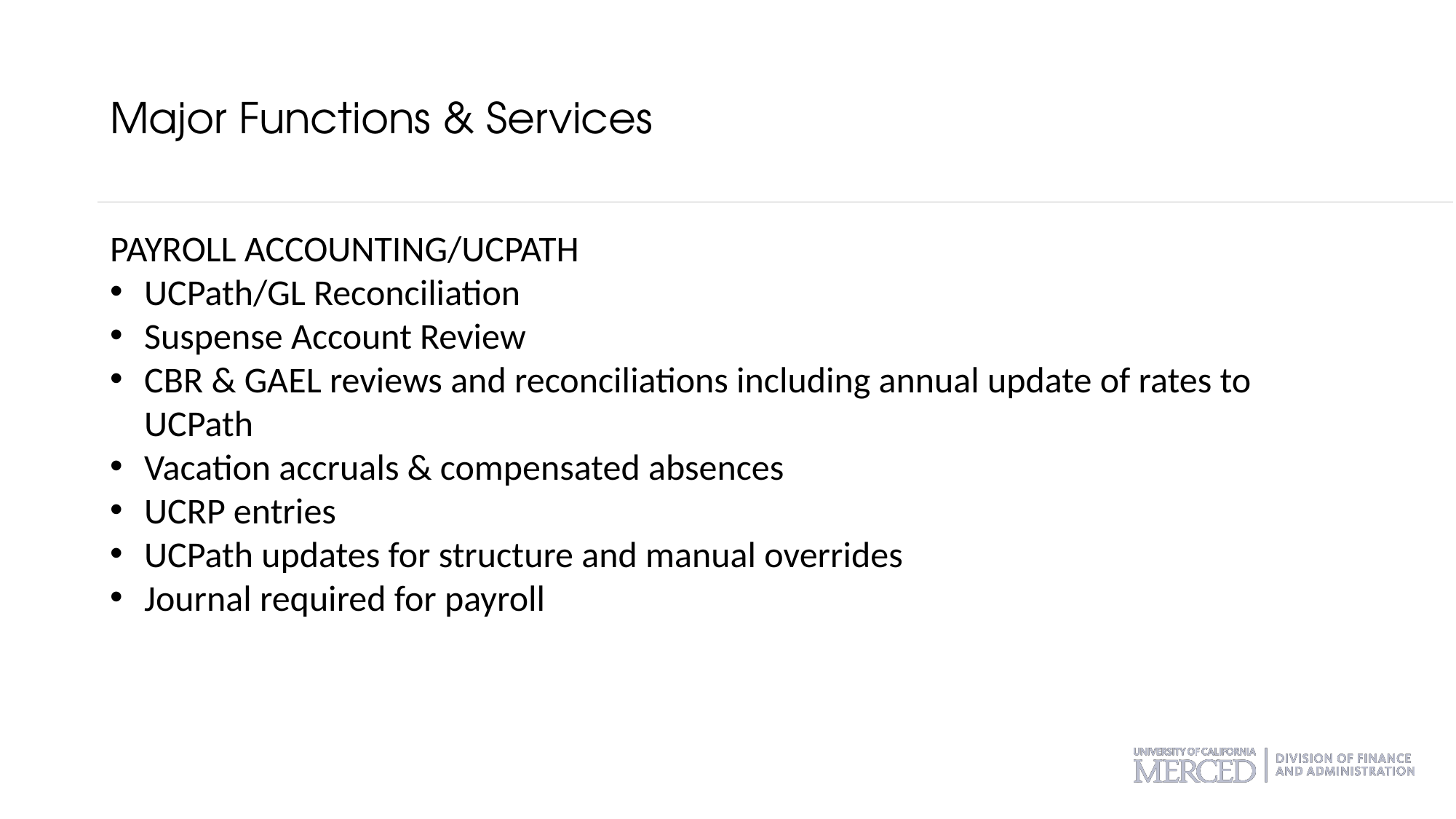

Major Functions & Services
PAYROLL ACCOUNTING/UCPATH
UCPath/GL Reconciliation
Suspense Account Review
CBR & GAEL reviews and reconciliations including annual update of rates to UCPath
Vacation accruals & compensated absences
UCRP entries
UCPath updates for structure and manual overrides
Journal required for payroll